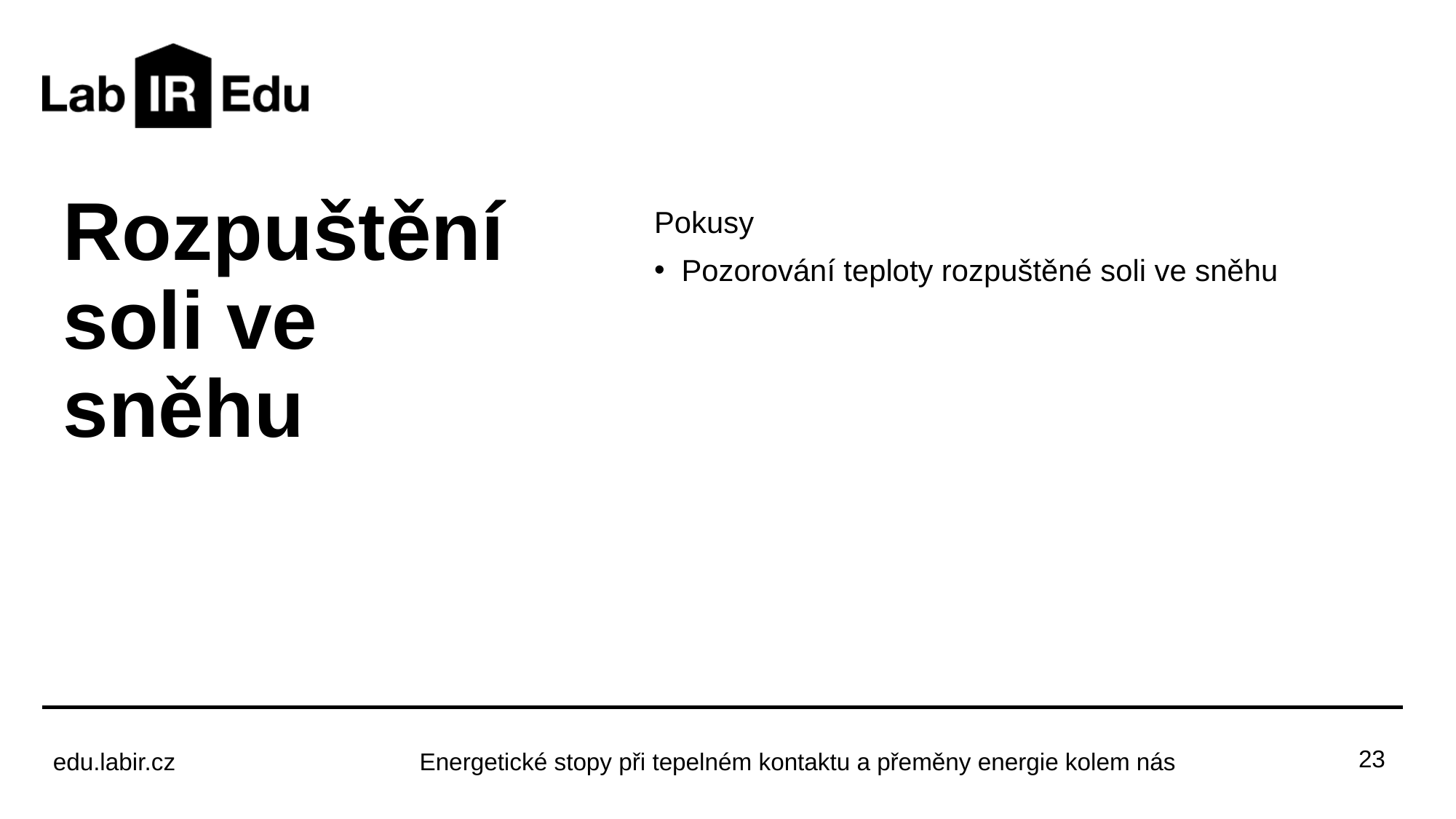

# Rozpuštění soli ve sněhu
Pokusy
Pozorování teploty rozpuštěné soli ve sněhu
23
Energetické stopy při tepelném kontaktu a přeměny energie kolem nás